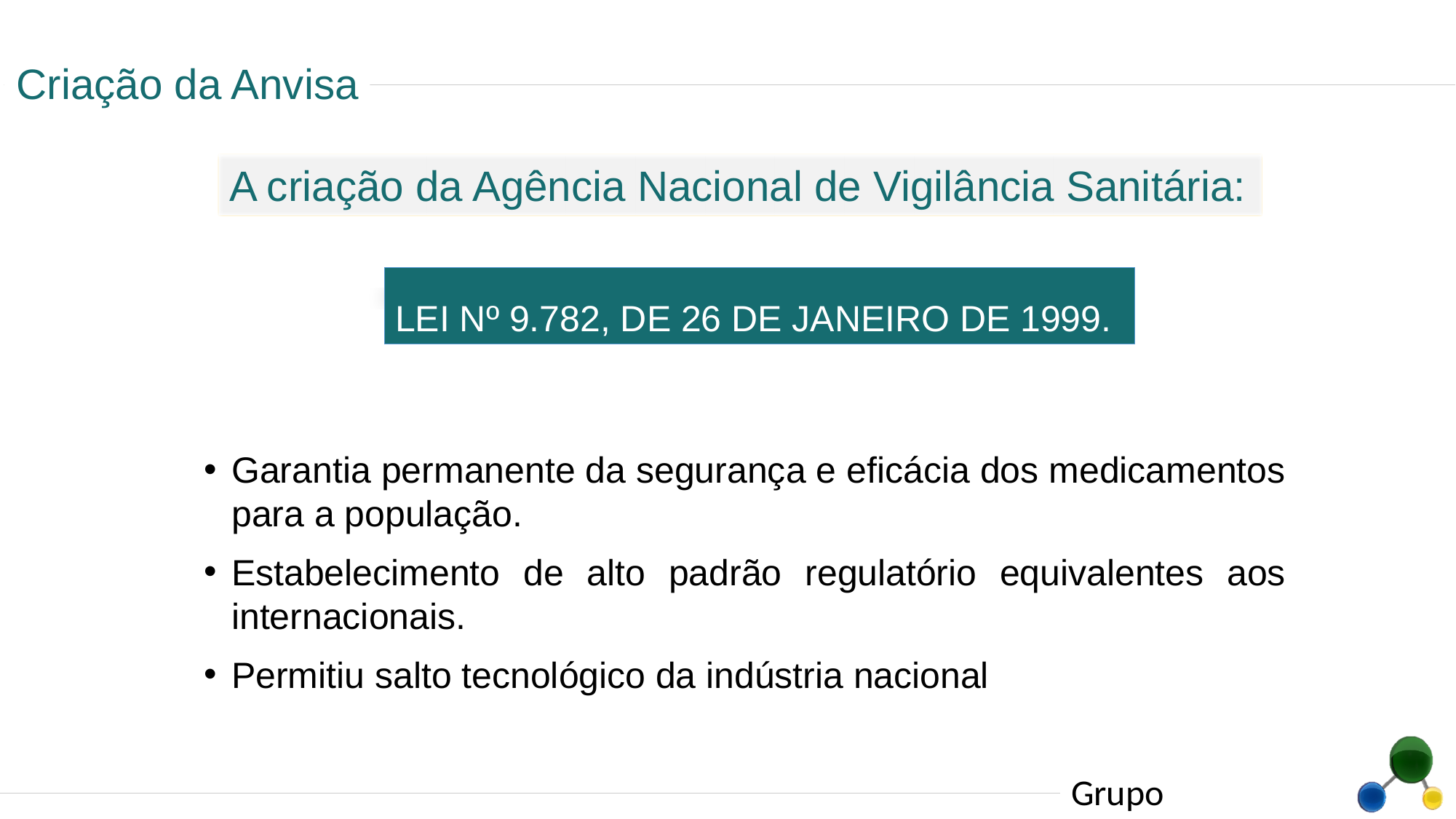

Criação da Anvisa
A criação da Agência Nacional de Vigilância Sanitária:
LEI Nº 9.782, DE 26 DE JANEIRO DE 1999.
Garantia permanente da segurança e eficácia dos medicamentos para a população.
Estabelecimento de alto padrão regulatório equivalentes aos internacionais.
Permitiu salto tecnológico da indústria nacional